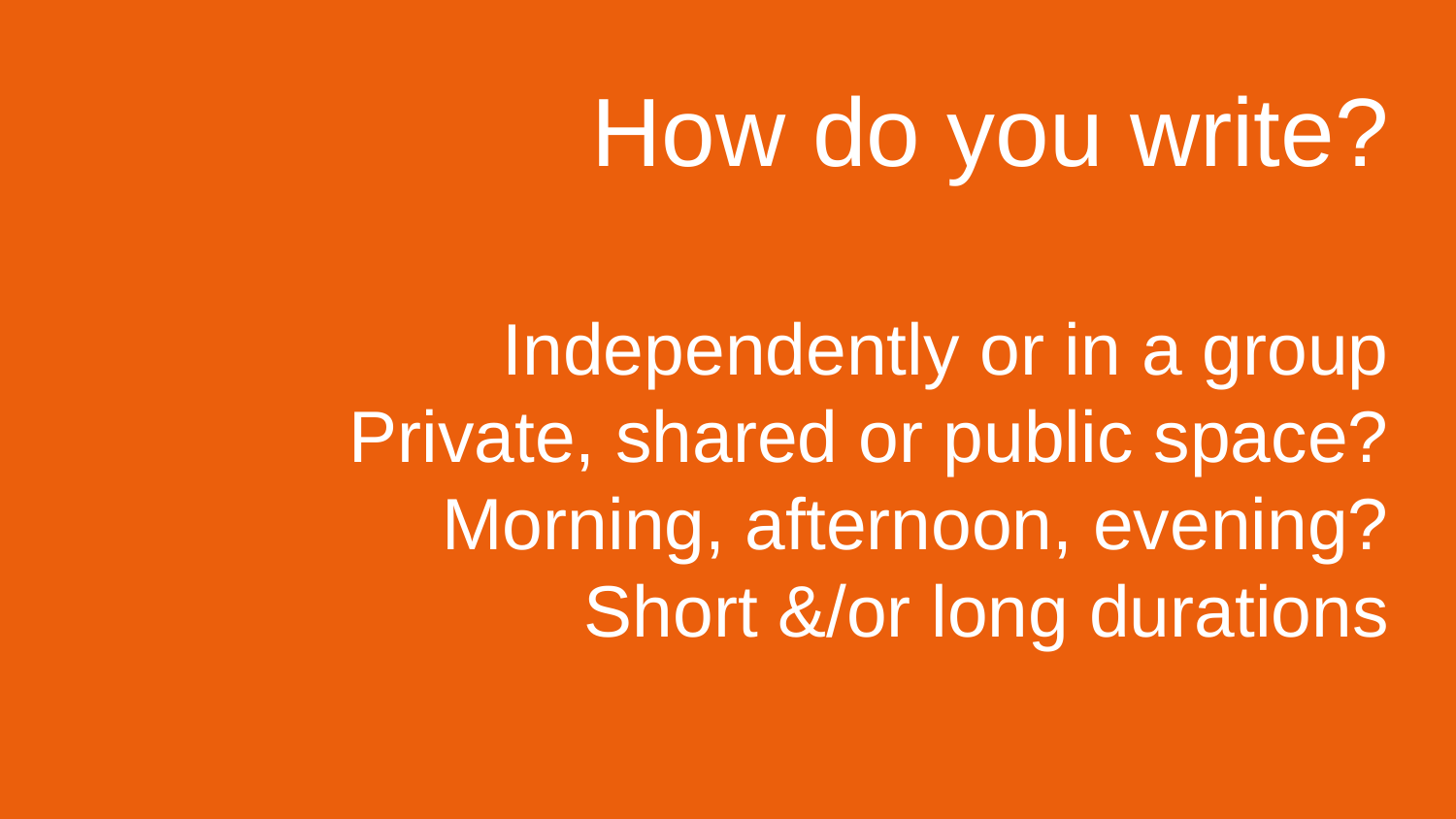

# How do you write? Independently or in a group Private, shared or public space? Morning, afternoon, evening? Short &/or long durations